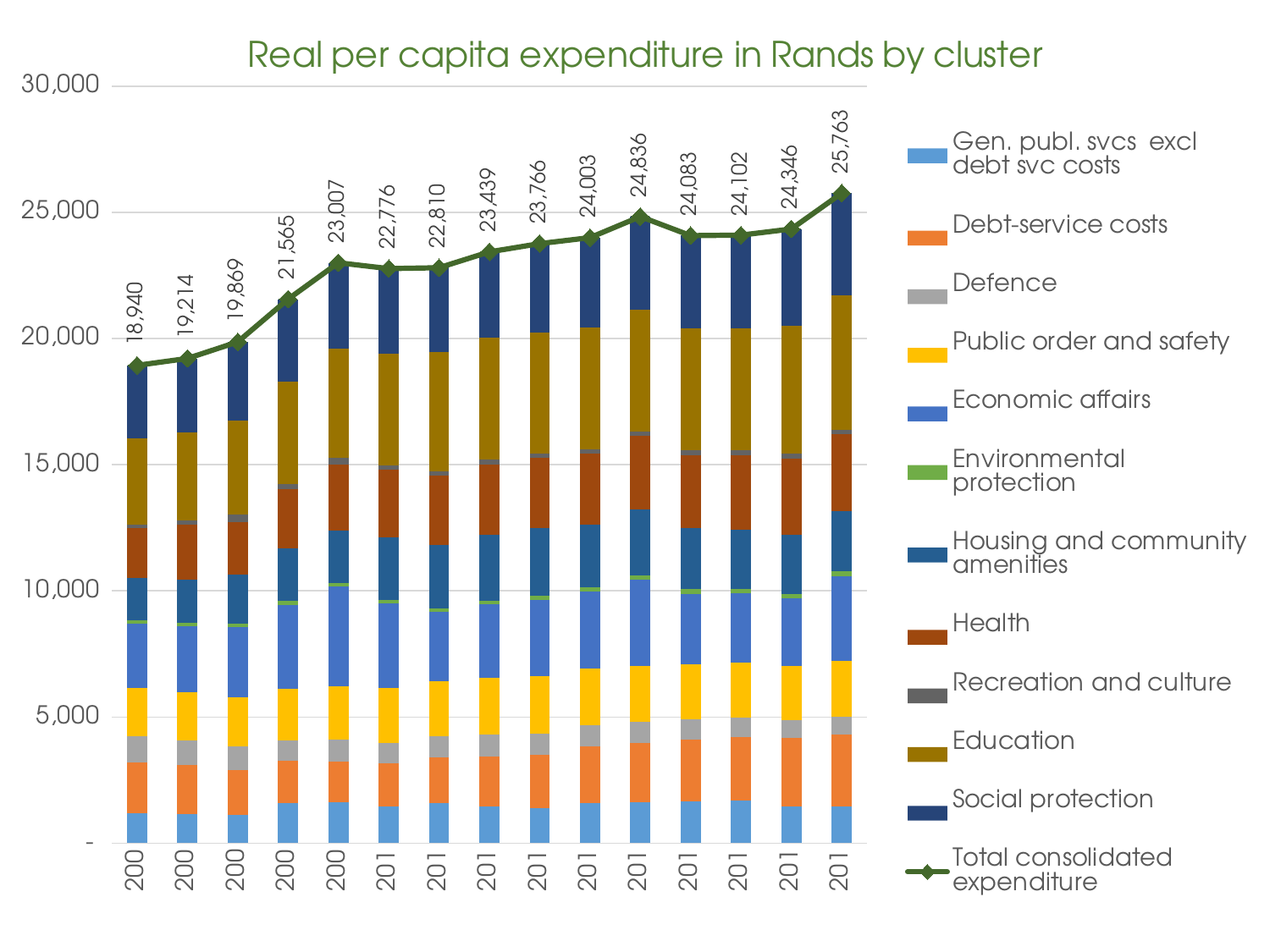

### Chart: Real per capita expenditure in Rands by cluster

| Category | Gen. publ. svcs  excl debt svc costs | Debt-service costs | Defence  | Public order and safety  | Economic affairs  | Environmental protection  | Housing and community amenities  | Health  | Recreation and culture | Education  | Social protection  | Total consolidated expenditure |
|---|---|---|---|---|---|---|---|---|---|---|---|---|
| 2005/06 | 1182.8514883174118 | 2030.8904748885209 | 1023.1729236861222 | 1899.2116774161511 | 2552.2339873705623 | 149.03370496266209 | 1669.4690973349307 | 1995.4109541272765 | 127.53993166098215 | 3428.1070724864376 | 2882.508687749543 | 18940.4300000006 |
| 2006/07 | 1158.416058822979 | 1934.2543804891195 | 976.4608146210887 | 1929.1617794843373 | 2586.2106715212954 | 144.0284449301059 | 1720.2221370513282 | 2188.2800471946102 | 154.29694837374385 | 3501.9259946621332 | 2920.507777894569 | 19213.76505504531 |
| 2007/08 | 1126.4293201458615 | 1776.10757907516 | 938.2867275554892 | 1950.260597182913 | 2764.3642124059706 | 127.11003401654642 | 1947.5684997554195 | 2107.583061681189 | 290.8127000145635 | 3718.426667110851 | 3121.897570690557 | 19868.846969634524 |
| 2008/09 | 1596.7148580558012 | 1655.6133512280032 | 814.9954744407008 | 2033.9433834784809 | 3338.5768322342087 | 149.7339593004431 | 2100.6954438206267 | 2354.9892203192953 | 196.96713531259232 | 4060.187613599214 | 3262.276803439675 | 21564.694075229043 |
| 2009/10 | 1622.210393877572 | 1594.9899087461456 | 893.5385319560518 | 2093.63441819562 | 3984.9241637729933 | 117.22245645400679 | 2096.0850292069713 | 2613.6148320415273 | 261.28520732815383 | 4317.0869923529835 | 3412.2744693350483 | 23006.86640326707 |
| 2010/11 | 1450.8947470734254 | 1714.1435695051648 | 797.8444491661475 | 2194.028729474422 | 3350.184075098328 | 129.15153854227427 | 2497.6543754825907 | 2659.1627097661544 | 187.0625808411522 | 4421.999490859263 | 3373.4757645594686 | 22775.60203036839 |
| 2011/12 | 1579.7550672257194 | 1831.4077402688285 | 825.7947360842741 | 2198.1040903927296 | 2724.0989027906835 | 154.0866113117894 | 2502.472085371264 | 2758.48319547036 | 155.75493372888167 | 4734.922405076893 | 3345.306492282178 | 22810.186260003604 |
| 2012/13 | 1459.231388463101 | 1979.4631642111196 | 853.9235519041086 | 2258.3840970900533 | 2926.966617509755 | 117.41068441961583 | 2620.8649941468607 | 2796.4114893484966 | 192.00840295596635 | 4827.527587392542 | 3406.4319416779517 | 23438.62391911957 |
| 2013/14 | 1398.0919453287174 | 2103.1091981200457 | 849.2159602437401 | 2271.500073202816 | 3027.9675669045014 | 154.17515663037872 | 2678.3036466378544 | 2780.584239914358 | 171.06665031958187 | 4790.9386843804905 | 3540.8970211388205 | 23765.850142821306 |
| 2014/15 | 1602.4089778665616 | 2231.205170447957 | 836.3244795435729 | 2262.338915856654 | 3052.7571021022027 | 163.0305297754344 | 2476.494116608991 | 2803.5603690464795 | 165.31691063340443 | 4841.076301299768 | 3568.5071139829597 | 24003.019987163985 |
| 2015/16 | 1621.9759660606433 | 2341.1661468023526 | 835.0434327502954 | 2235.464528995444 | 3404.1504582555513 | 187.5845105729671 | 2590.718739345782 | 2927.020485049269 | 169.40928678239206 | 4845.635731344703 | 3678.07979963864 | 24836.249085598043 |
| 2016/17 | 1661.802008006075 | 2445.6981419674494 | 791.3617106190935 | 2194.842912560038 | 2789.470948074497 | 177.2697237939461 | 2419.27451950295 | 2901.34391510565 | 204.28153555068948 | 4814.183525087005 | 3683.665504685946 | 24083.194444953337 |
| 2017/18 | 1674.2668200226653 | 2542.393135843714 | 768.4322645284267 | 2170.107679521428 | 2741.1909570978382 | 178.9679286711489 | 2348.61945299143 | 2944.589136269679 | 194.60162366739598 | 4846.823588322954 | 3691.6539746065405 | 24101.646561543217 |
| 2018/19 | 1469.6476864041656 | 2695.000213883977 | 707.1395111058761 | 2163.741985207719 | 2661.4171010343107 | 179.01641730457456 | 2354.601773466756 | 3018.313459193752 | 188.02096875146486 | 5077.829686049078 | 3831.1881449772677 | 24345.91694737894 |
| 2019/20 | 1447.33235341326 | 2864.842675956554 | 704.439525090211 | 2193.573469421796 | 3367.2950196816896 | 188.07833351977038 | 2394.426646451745 | 3041.75330976219 | 191.96078495897942 | 5315.089445941314 | 4053.8433672248834 | 25762.63493142239 |